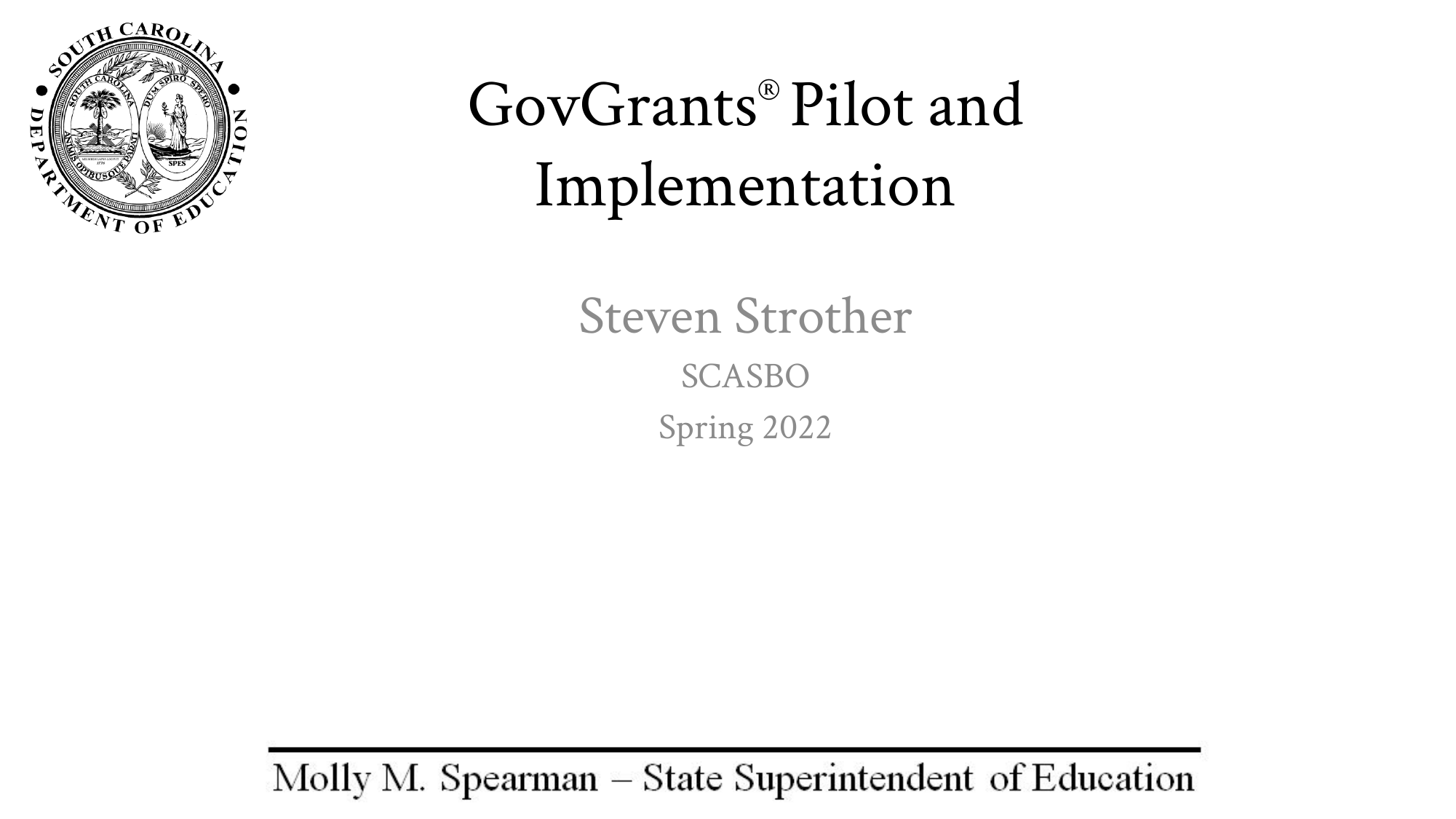

# GovGrants® Pilot and Implementation
Steven Strother
SCASBO
Spring 2022